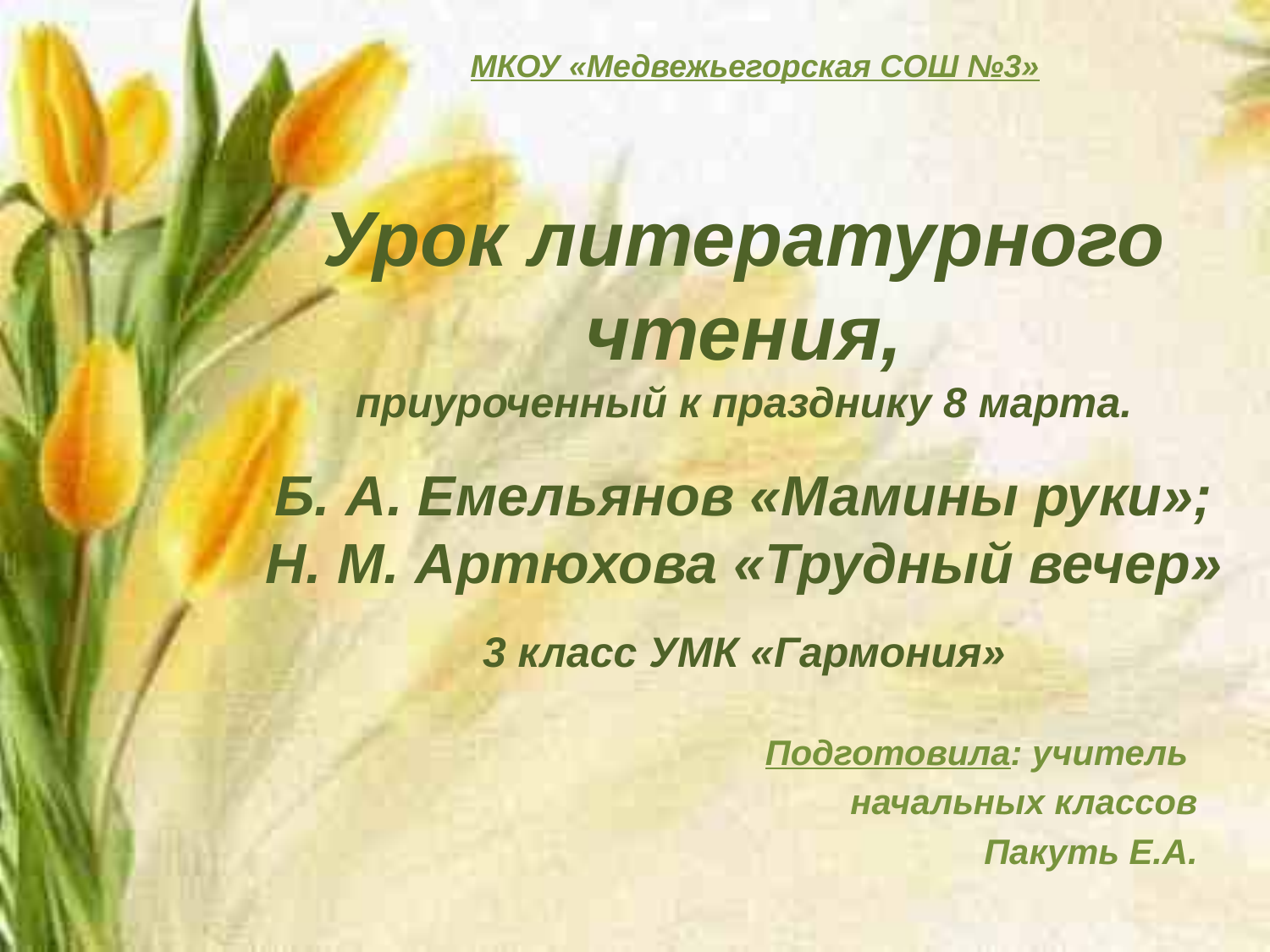

МКОУ «Медвежьегорская СОШ №3»
Урок литературного чтения,
приуроченный к празднику 8 марта.

Б. А. Емельянов «Мамины руки»;
Н. М. Артюхова «Трудный вечер»
3 класс УМК «Гармония»
Подготовила: учитель
начальных классов
Пакуть Е.А.